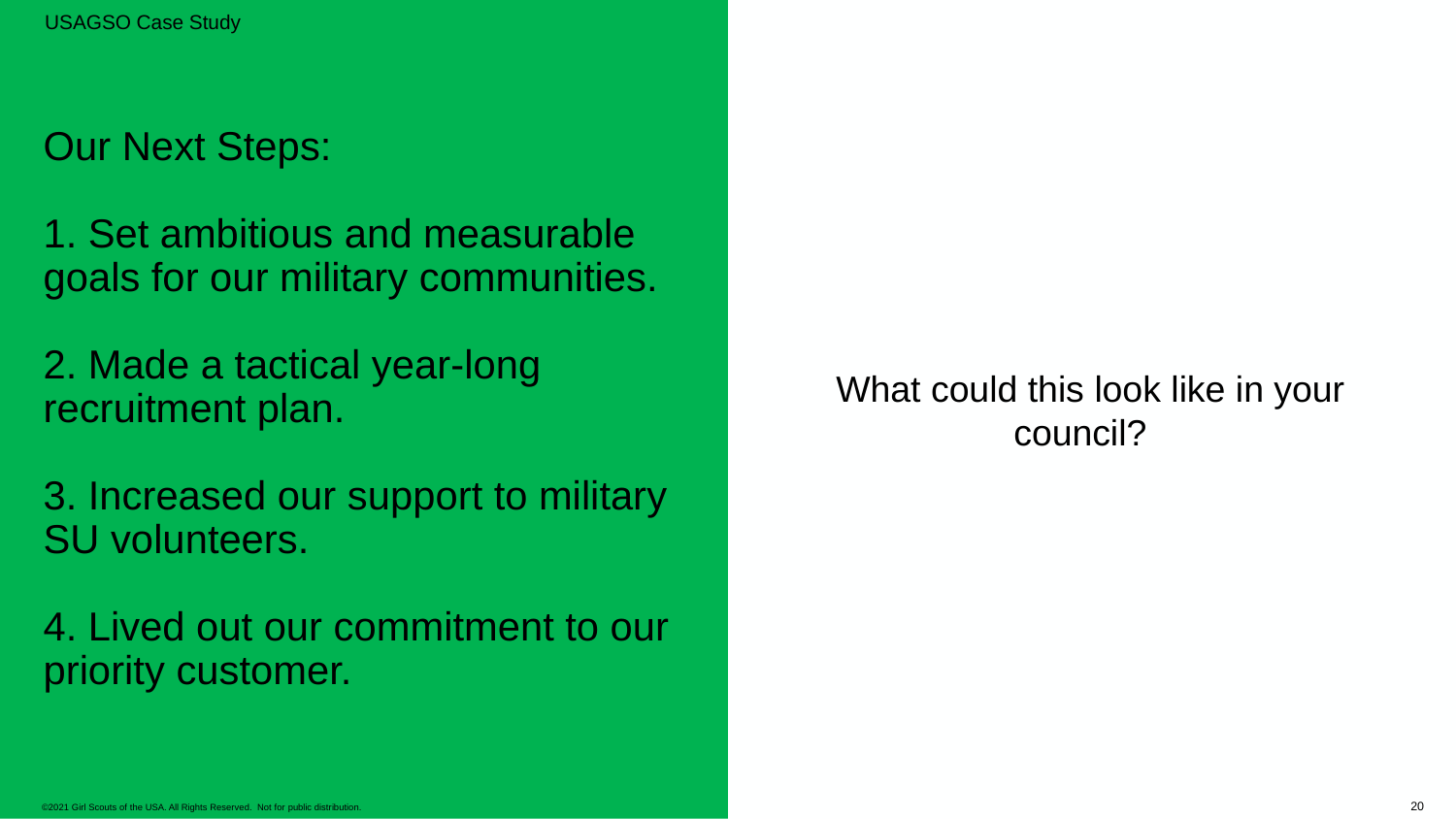

USAGSO Case Study

# Our Next Steps: 1. Set ambitious and measurable goals for our military communities.  2. Made a tactical year-long recruitment plan. 3. Increased our support to military SU volunteers. 4. Lived out our commitment to our priority customer.
What could this look like in your council?
20
©2021 Girl Scouts of the USA. All Rights Reserved.  Not for public distribution.